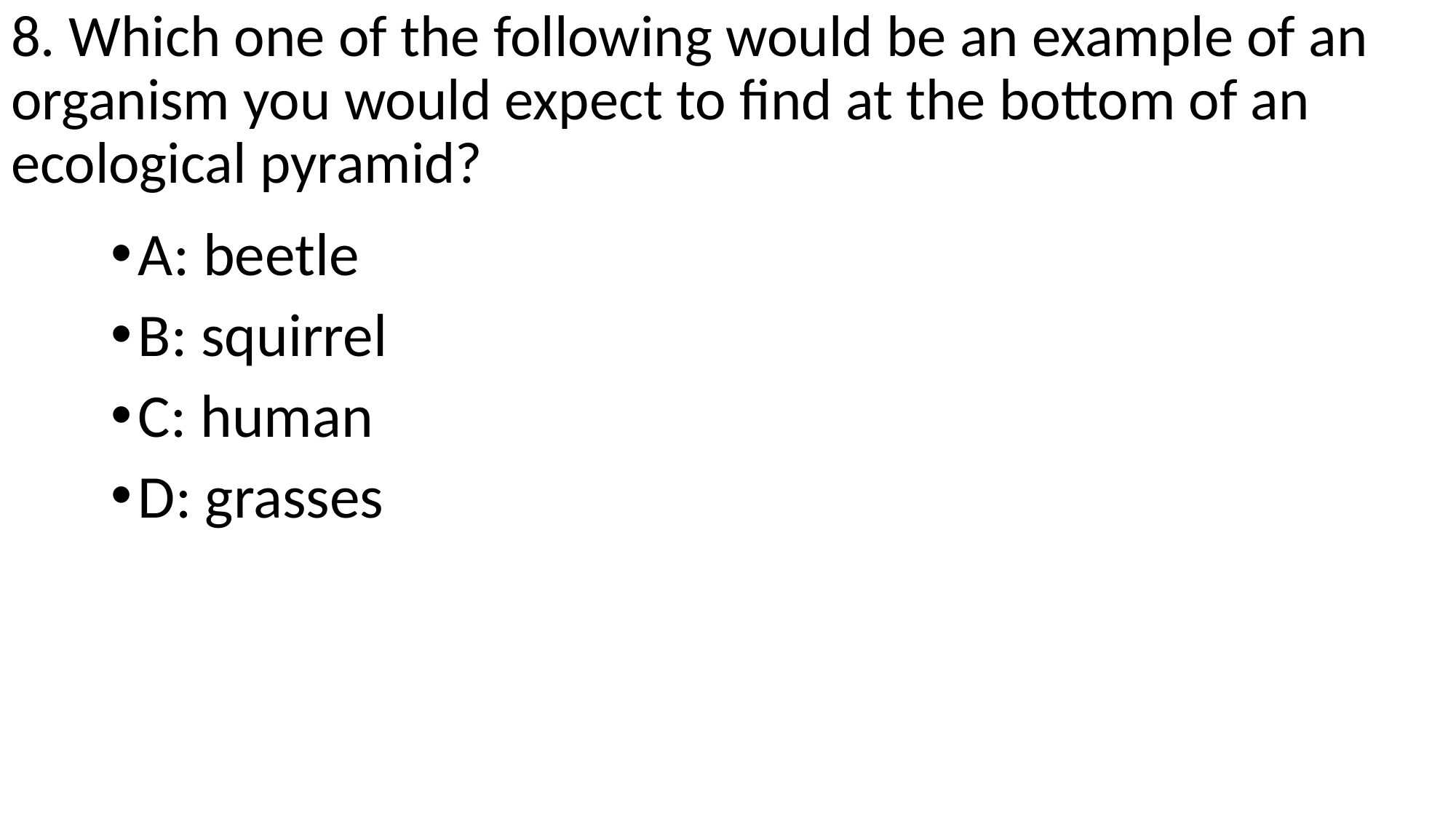

# 8. Which one of the following would be an example of an organism you would expect to find at the bottom of an ecological pyramid?
A: beetle
B: squirrel
C: human
D: grasses